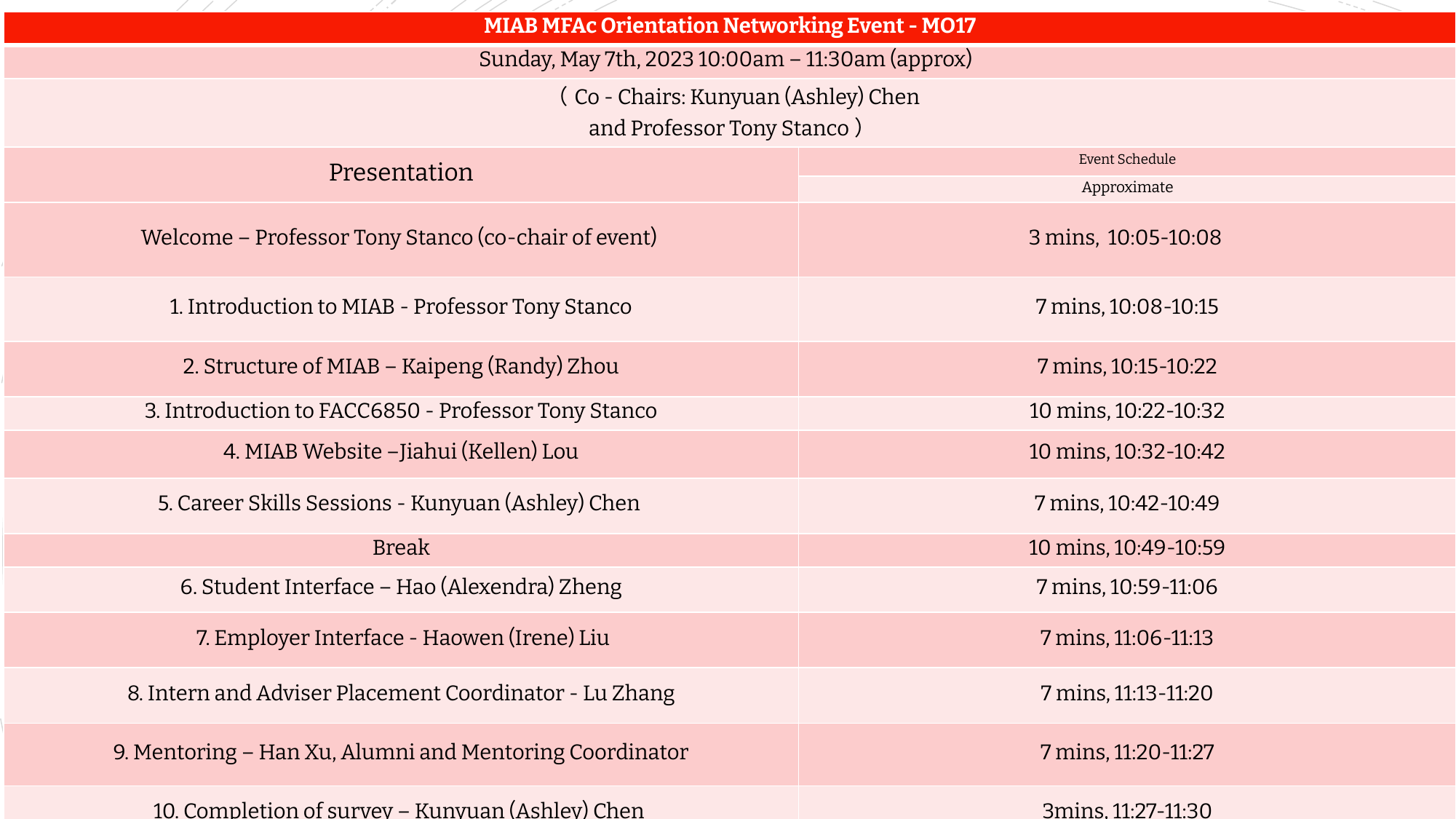

| MIAB MFAc Orientation Networking Event - MO17 |  |
| --- | --- |
| Sunday, May 7th, 2023 10:00am – 11:30am (approx) |  |
| （Co - Chairs: Kunyuan (Ashley) Chen   and Professor Tony Stanco） |  |
| Presentation | Event Schedule |
|  | Approximate |
| Welcome – Professor Tony Stanco (co-chair of event) | 3 mins,  10:05-10:08 |
| 1. Introduction to MIAB - Professor Tony Stanco | 7 mins, 10:08-10:15 |
| 2. Structure of MIAB – Kaipeng (Randy) Zhou | 7 mins, 10:15-10:22 |
| 3. Introduction to FACC6850 - Professor Tony Stanco | 10 mins, 10:22-10:32 |
| 4. MIAB Website –Jiahui (Kellen) Lou | 10 mins, 10:32-10:42 |
| 5. Career Skills Sessions - Kunyuan (Ashley) Chen | 7 mins, 10:42-10:49 |
| Break | 10 mins, 10:49-10:59 |
| 6. Student Interface – Hao (Alexendra) Zheng | 7 mins, 10:59-11:06 |
| 7. Employer Interface - Haowen (Irene) Liu | 7 mins, 11:06-11:13 |
| 8. Intern and Adviser Placement Coordinator - Lu Zhang | 7 mins, 11:13-11:20 |
| 9. Mentoring – Han Xu, Alumni and Mentoring Coordinator | 7 mins, 11:20-11:27 |
| 10. Completion of survey – Kunyuan (Ashley) Chen | 3mins, 11:27-11:30 |